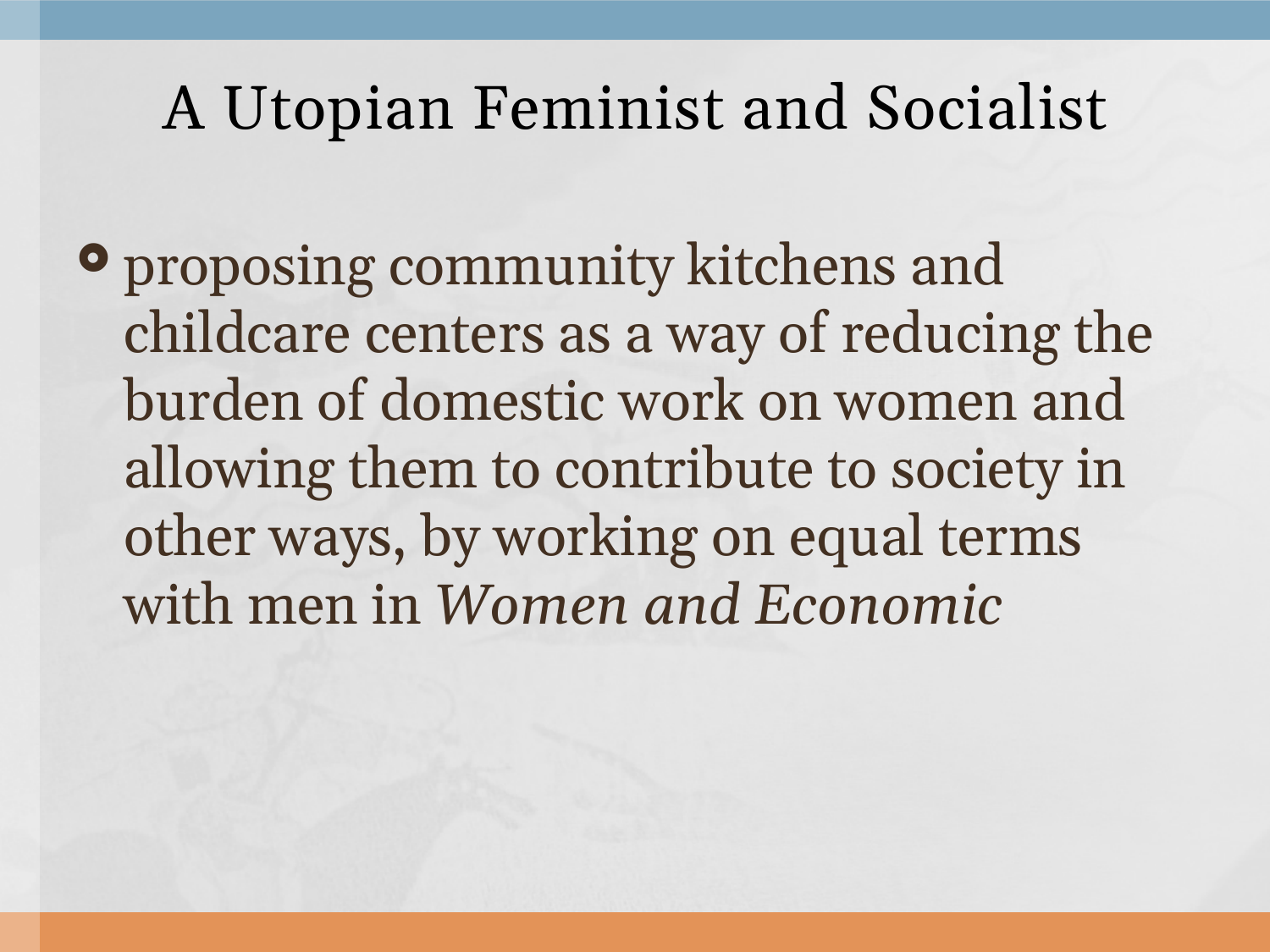

# A Utopian Feminist and Socialist
proposing community kitchens and childcare centers as a way of reducing the burden of domestic work on women and allowing them to contribute to society in other ways, by working on equal terms with men in Women and Economic